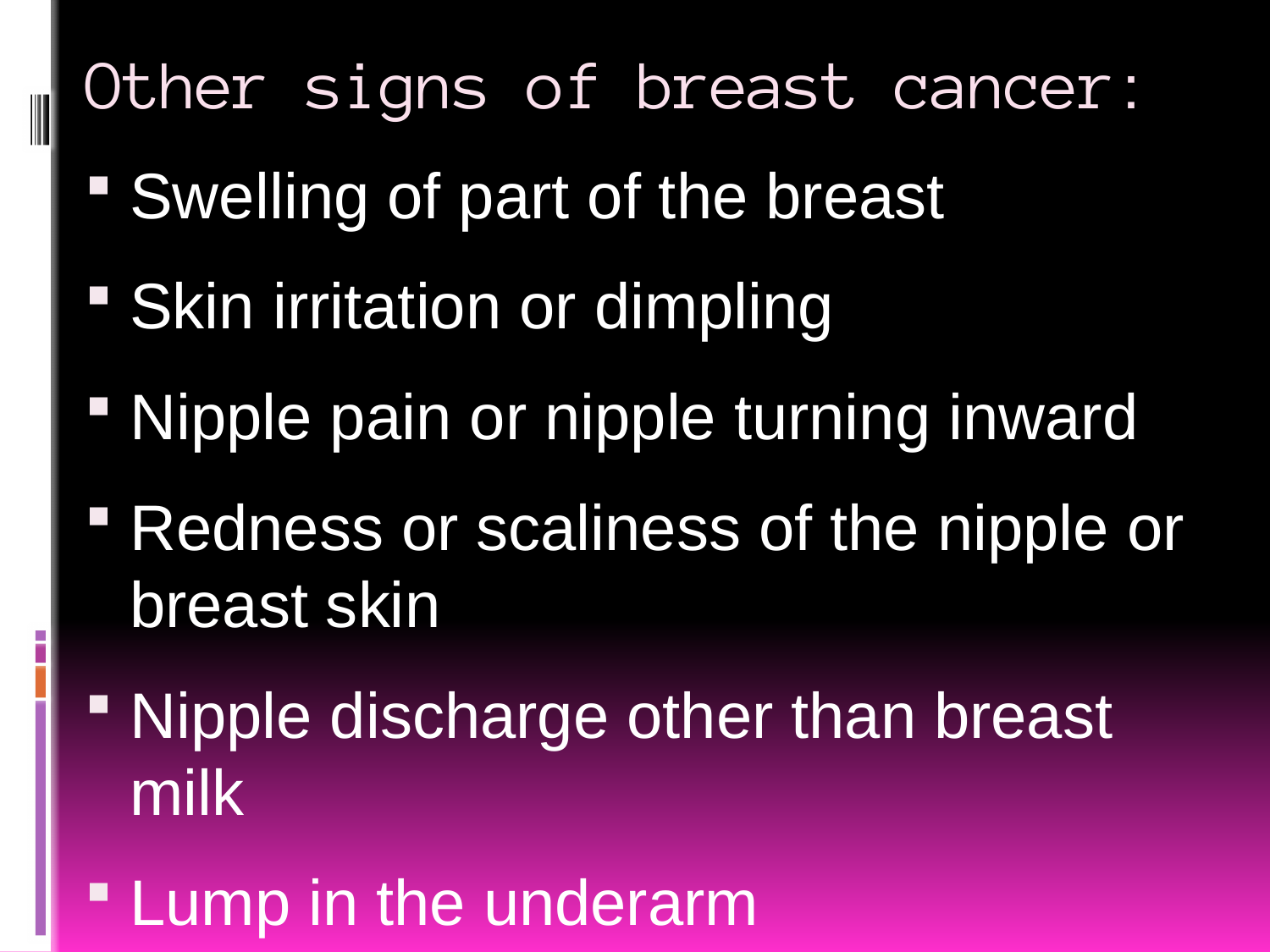

# Other signs of breast cancer:
Swelling of part of the breast

Skin irritation or dimpling

Nipple pain or nipple turning inward

Redness or scaliness of the nipple or breast skin

Nipple discharge other than breast milk

Lump in the underarm